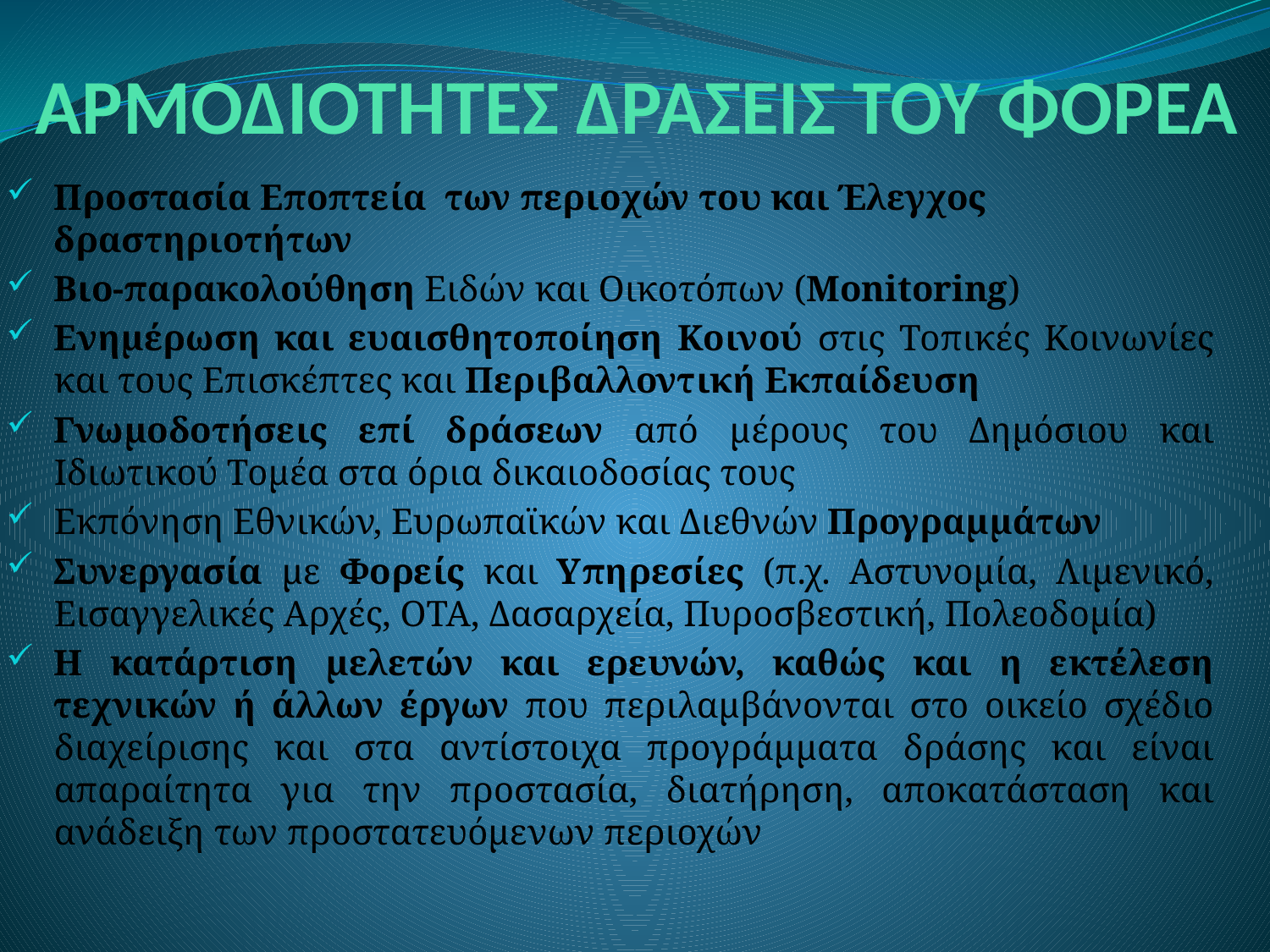

# ΑΡΜΟΔΙΟΤΗΤΕΣ ΔΡΑΣΕΙΣ ΤΟΥ ΦΟΡΕΑ
Προστασία Εποπτεία  των περιοχών του και Έλεγχος δραστηριοτήτων
Βιο-παρακολούθηση Ειδών και Οικοτόπων (Monitoring)
Ενημέρωση και ευαισθητοποίηση Κοινού στις Τοπικές Κοινωνίες και τους Επισκέπτες και Περιβαλλοντική Εκπαίδευση
Γνωμοδοτήσεις επί δράσεων από μέρους του Δημόσιου και Ιδιωτικού Τομέα στα όρια δικαιοδοσίας τους
Εκπόνηση Εθνικών, Ευρωπαϊκών και Διεθνών Προγραμμάτων
Συνεργασία με Φορείς και Υπηρεσίες (π.χ. Αστυνομία, Λιμενικό, Εισαγγελικές Αρχές, ΟΤΑ, Δασαρχεία, Πυροσβεστική, Πολεοδομία)
Η κατάρτιση μελετών και ερευνών, καθώς και η εκτέλεση τεχνικών ή άλλων έργων που περιλαμβάνονται στο οικείο σχέδιο διαχείρισης και στα αντίστοιχα προγράμματα δράσης και είναι απαραίτητα για την προστασία, διατήρηση, αποκατάσταση και ανάδειξη των προστατευόμενων περιοχών